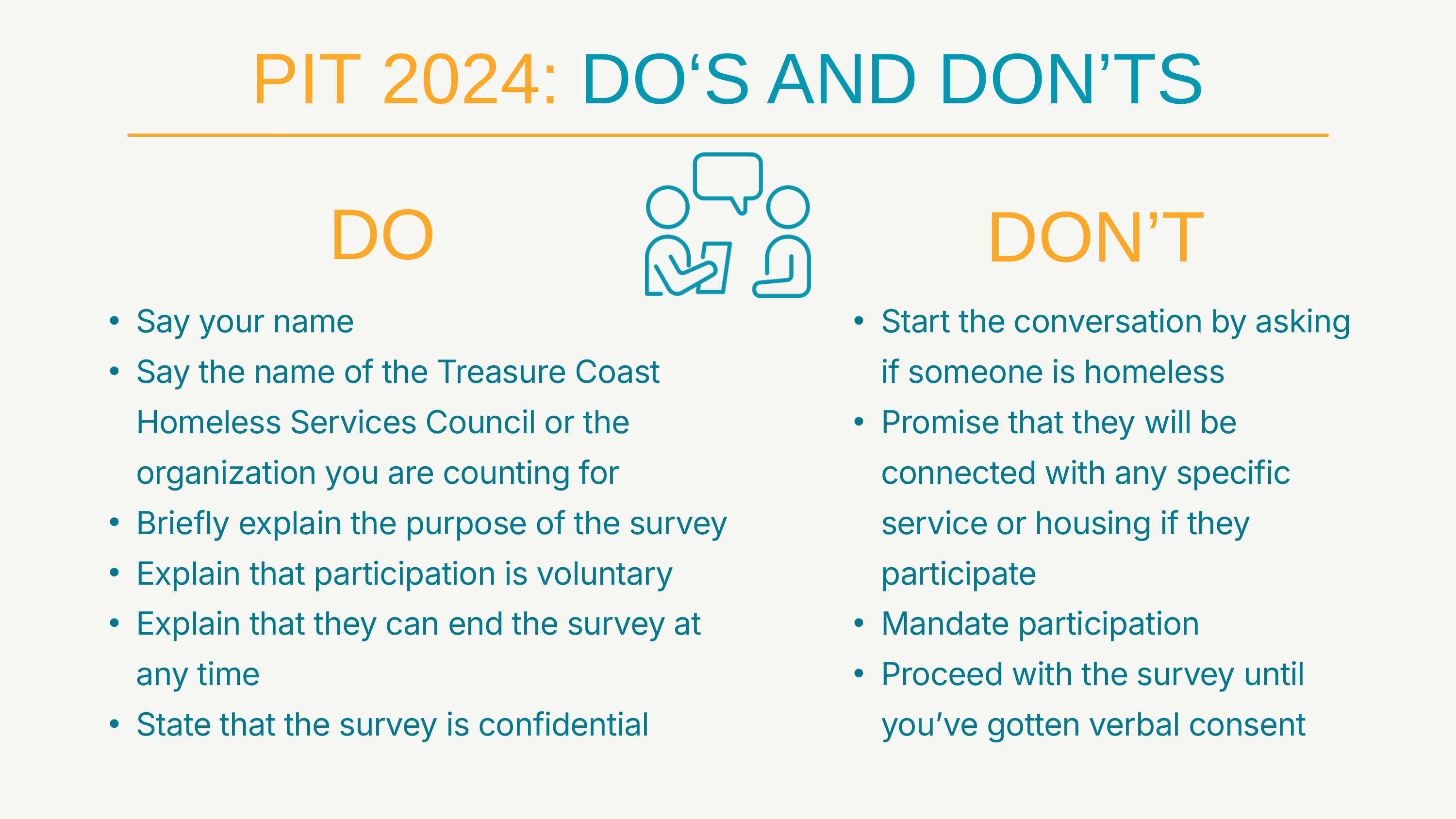

PIT 2024: DO‘S AND DON’TS

DO
DON’T
Say your name
Say the name of the Treasure Coast Homeless Services Council or the organization you are counting for
Briefly explain the purpose of the survey
Explain that participation is voluntary
Explain that they can end the survey at any time
State that the survey is confidential
Start the conversation by asking if someone is homeless
Promise that they will be connected with any specific service or housing if they participate
Mandate participation
Proceed with the survey until you’ve gotten verbal consent